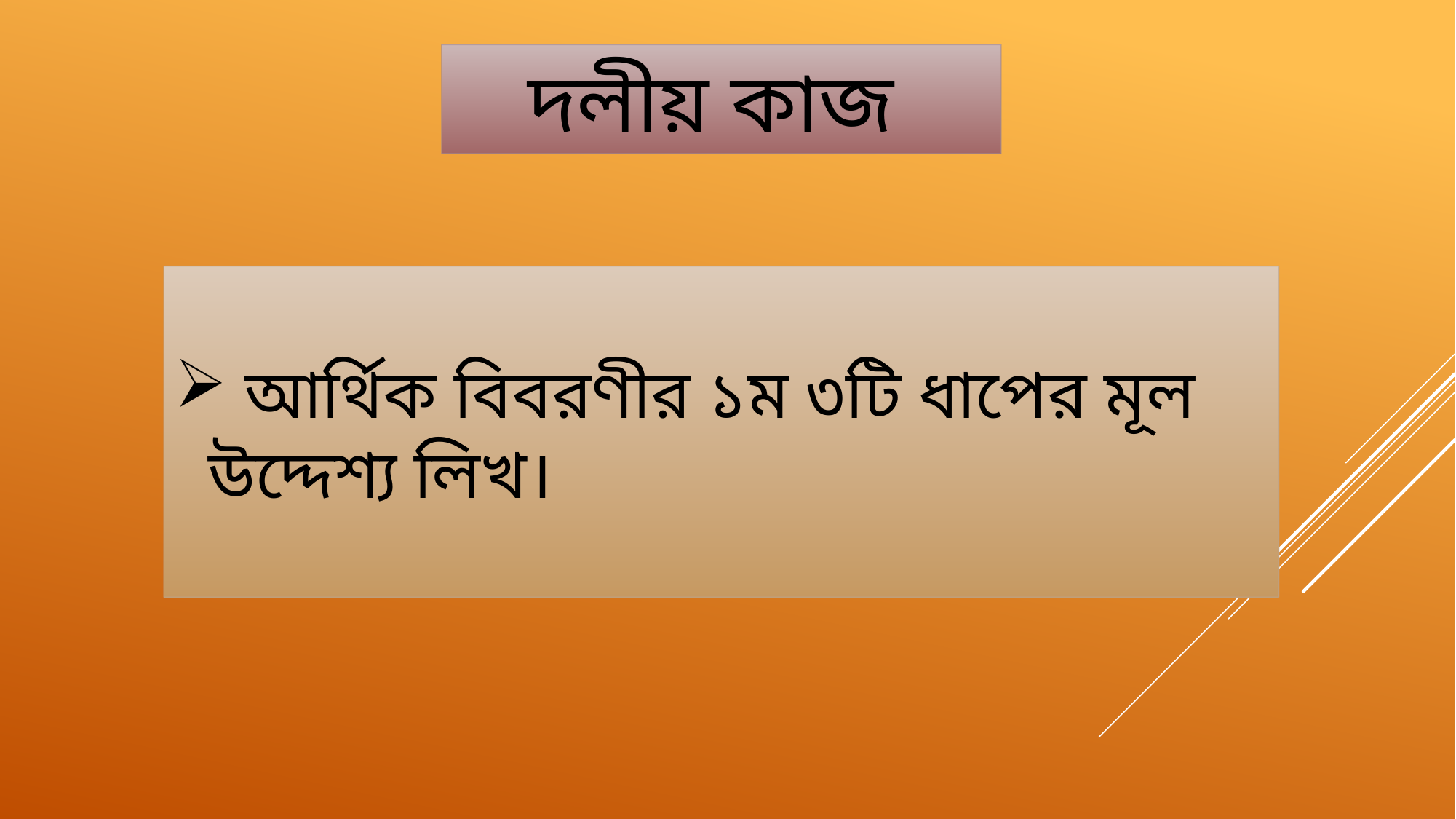

দলীয় কাজ

 আর্থিক বিবরণীর ১ম ৩টি ধাপের মূল উদ্দেশ্য লিখ।